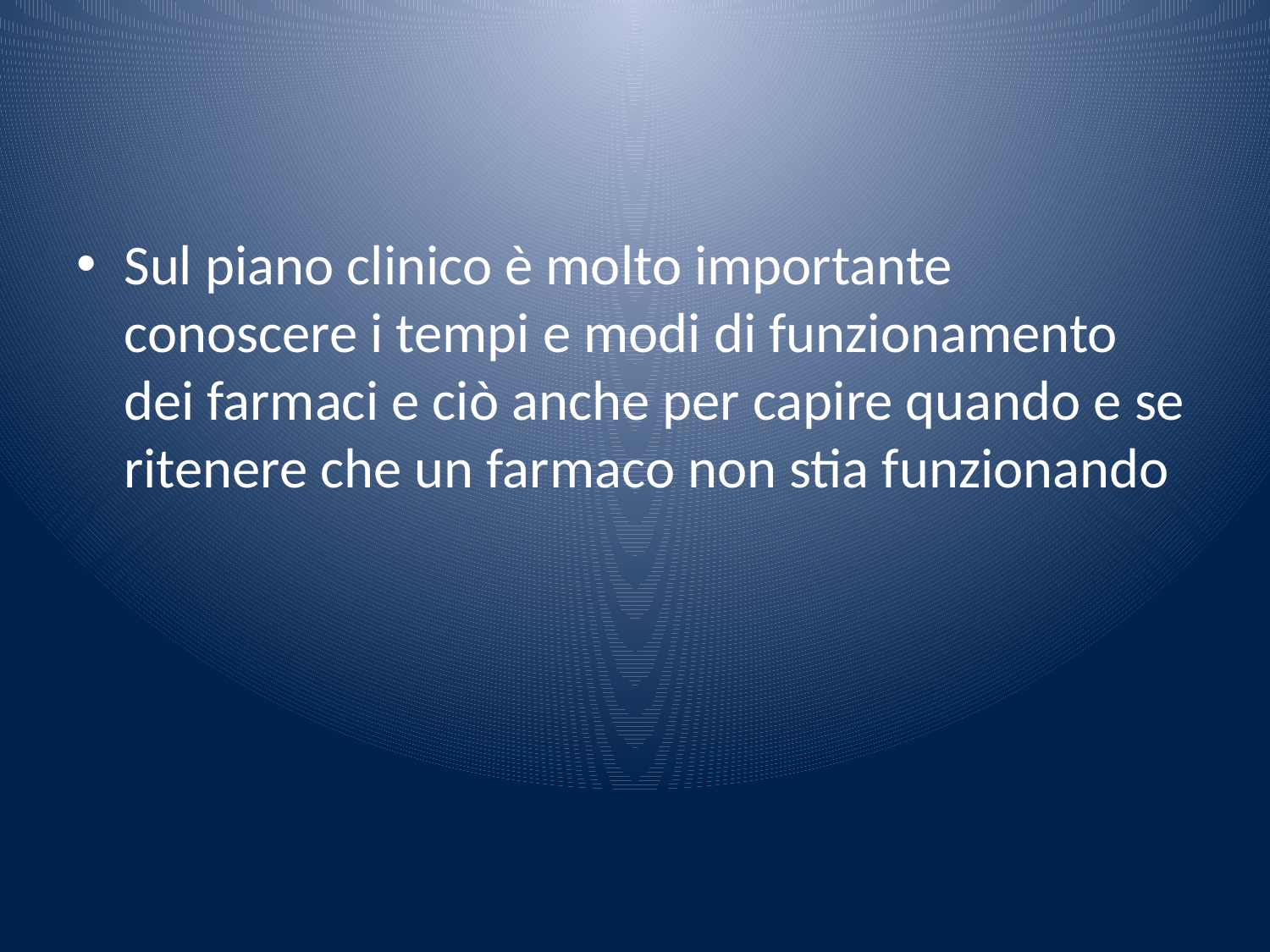

#
Sul piano clinico è molto importante conoscere i tempi e modi di funzionamento dei farmaci e ciò anche per capire quando e se ritenere che un farmaco non stia funzionando